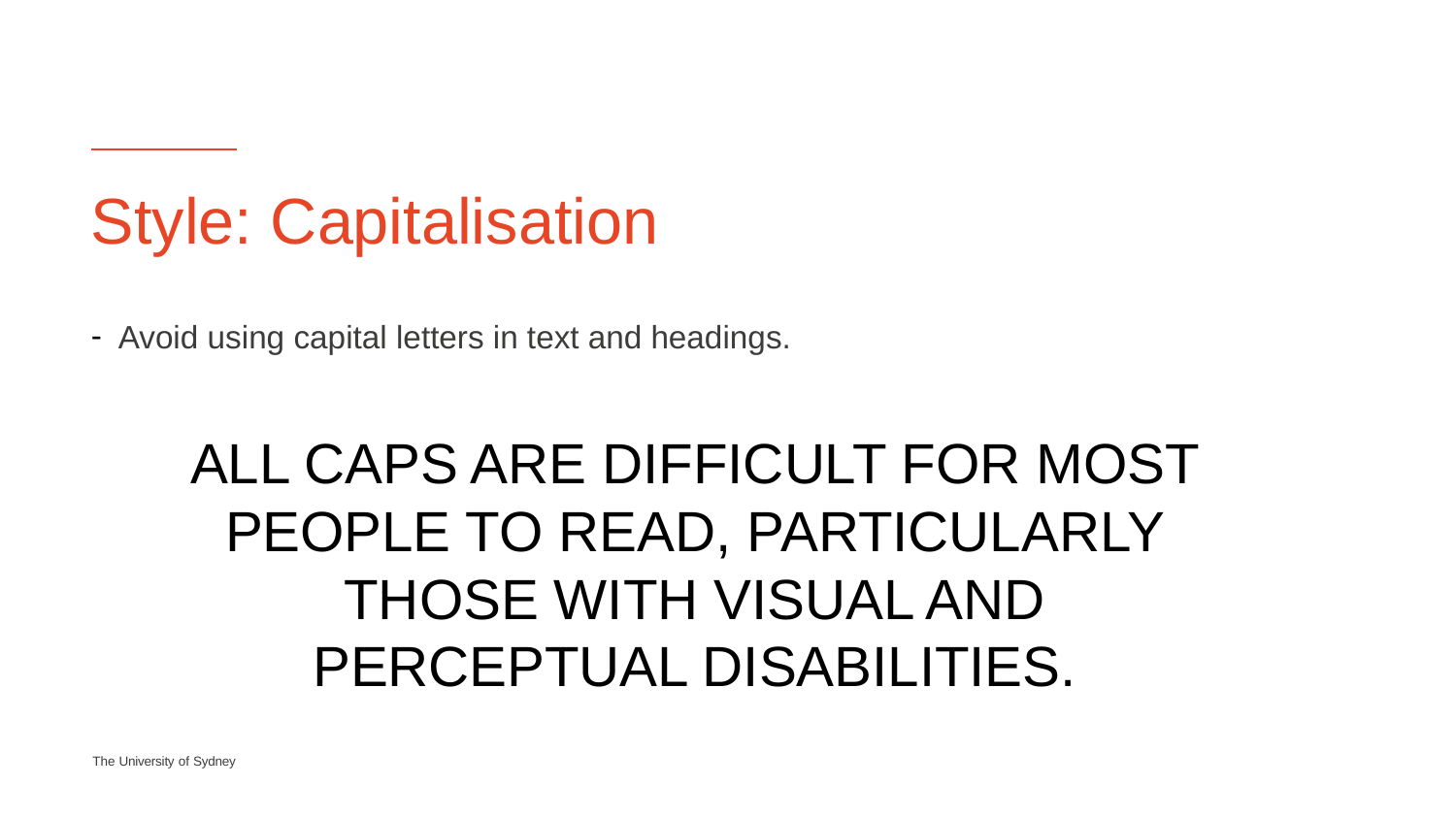

# Style: Capitalisation
Avoid using capital letters in text and headings.

ALL CAPS ARE DIFFICULT FOR MOST PEOPLE TO READ, PARTICULARLY THOSE WITH VISUAL AND PERCEPTUAL DISABILITIES.